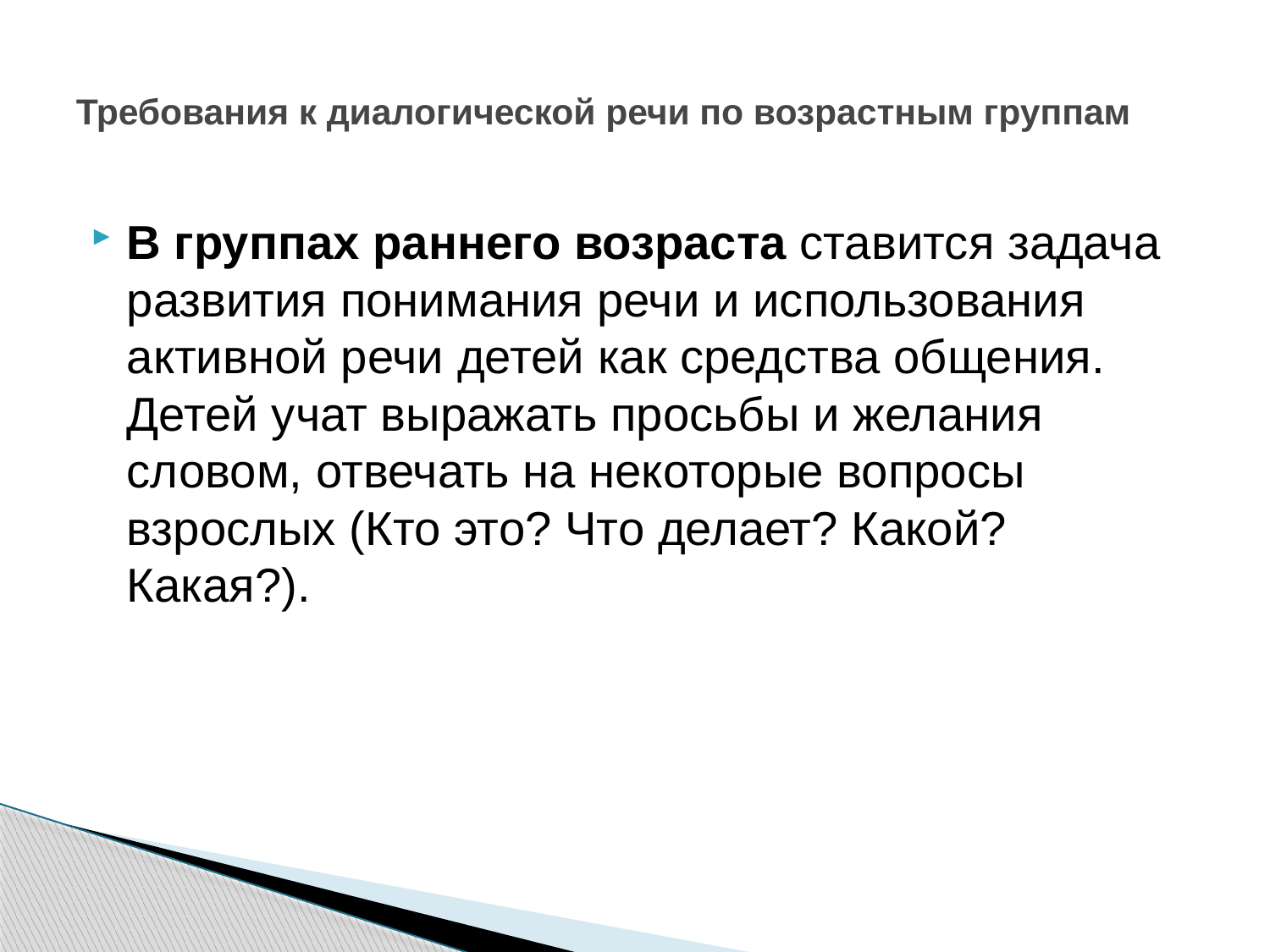

# Требования к диалогической речи по возрастным группам
В группах раннего возраста ставится задача развития понимания речи и использования активной речи детей как средства общения. Детей учат выражать просьбы и желания словом, отвечать на некоторые вопросы взрослых (Кто это? Что делает? Какой? Какая?).